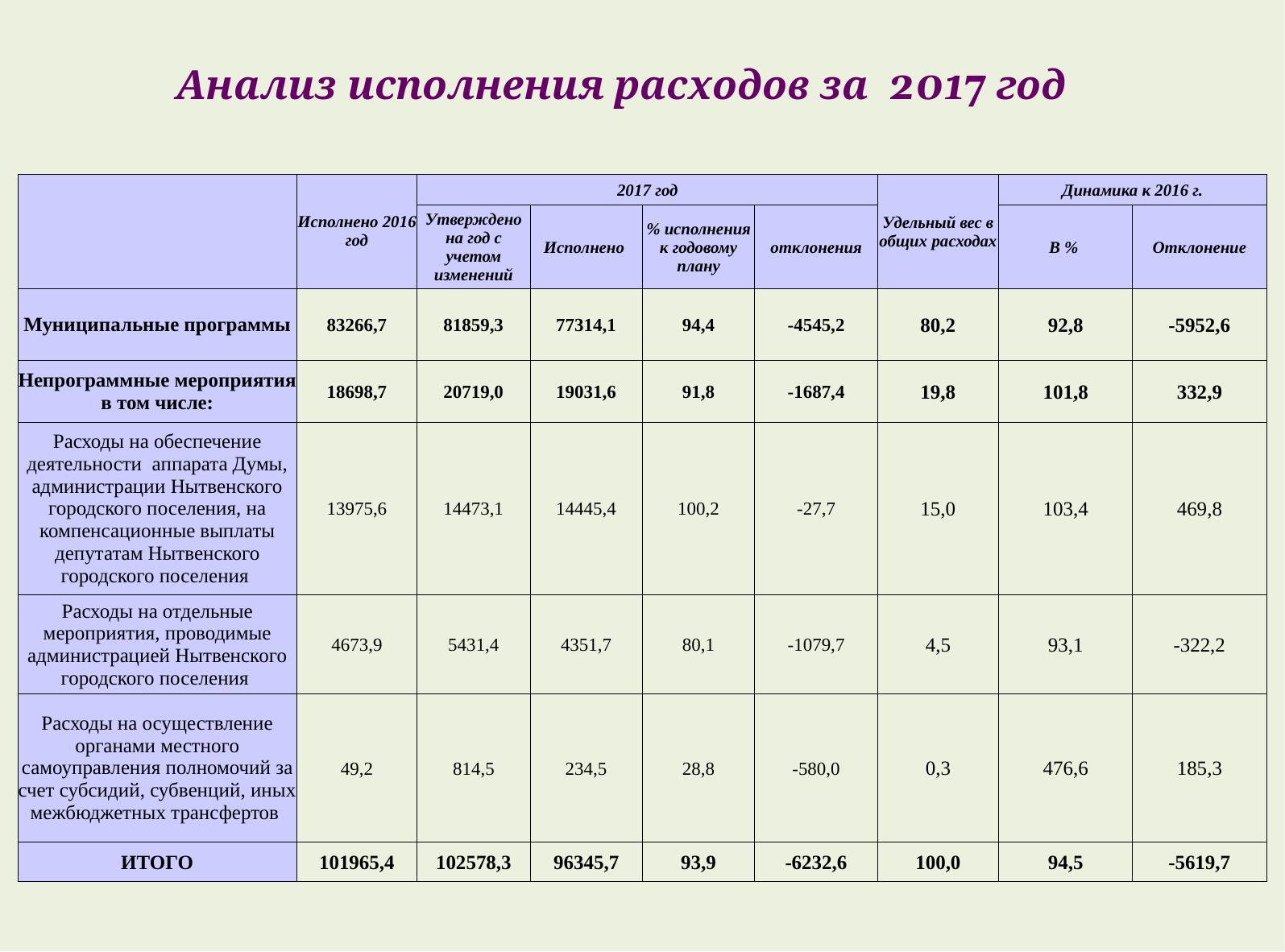

| Анализ исполнения расходов за 2017 год |  |  |  |  |  |  |  |  |  |  |
| --- | --- | --- | --- | --- | --- | --- | --- | --- | --- | --- |
|  |  |  |  |  |  |  |  |  |  |  |
|  |  |  |  |  |  |  |  |  |  |  |
|  | Исполнено 2016 год | 2017 год |  |  |  |  |  | Удельный вес в общих расходах | Динамика к 2016 г. |  |
|  |  | Утверждено на год с учетом изменений | Исполнено |  | % исполнения к годовому плану |  | отклонения |  | В % | Отклонение |
| Муниципальные программы | 83266,7 | 81859,3 | 77314,1 |  | 94,4 |  | -4545,2 | 80,2 | 92,8 | -5952,6 |
| Непрограммные мероприятия в том числе: | 18698,7 | 20719,0 | 19031,6 |  | 91,8 |  | -1687,4 | 19,8 | 101,8 | 332,9 |
| Расходы на обеспечение деятельности аппарата Думы, администрации Нытвенского городского поселения, на компенсационные выплаты депутатам Нытвенского городского поселения | 13975,6 | 14473,1 | 14445,4 |  | 100,2 |  | -27,7 | 15,0 | 103,4 | 469,8 |
| Расходы на отдельные мероприятия, проводимые администрацией Нытвенского городского поселения | 4673,9 | 5431,4 | 4351,7 |  | 80,1 |  | -1079,7 | 4,5 | 93,1 | -322,2 |
| Расходы на осуществление органами местного самоуправления полномочий за счет субсидий, субвенций, иных межбюджетных трансфертов | 49,2 | 814,5 | 234,5 |  | 28,8 |  | -580,0 | 0,3 | 476,6 | 185,3 |
| ИТОГО | 101965,4 | 102578,3 | 96345,7 |  | 93,9 |  | -6232,6 | 100,0 | 94,5 | -5619,7 |